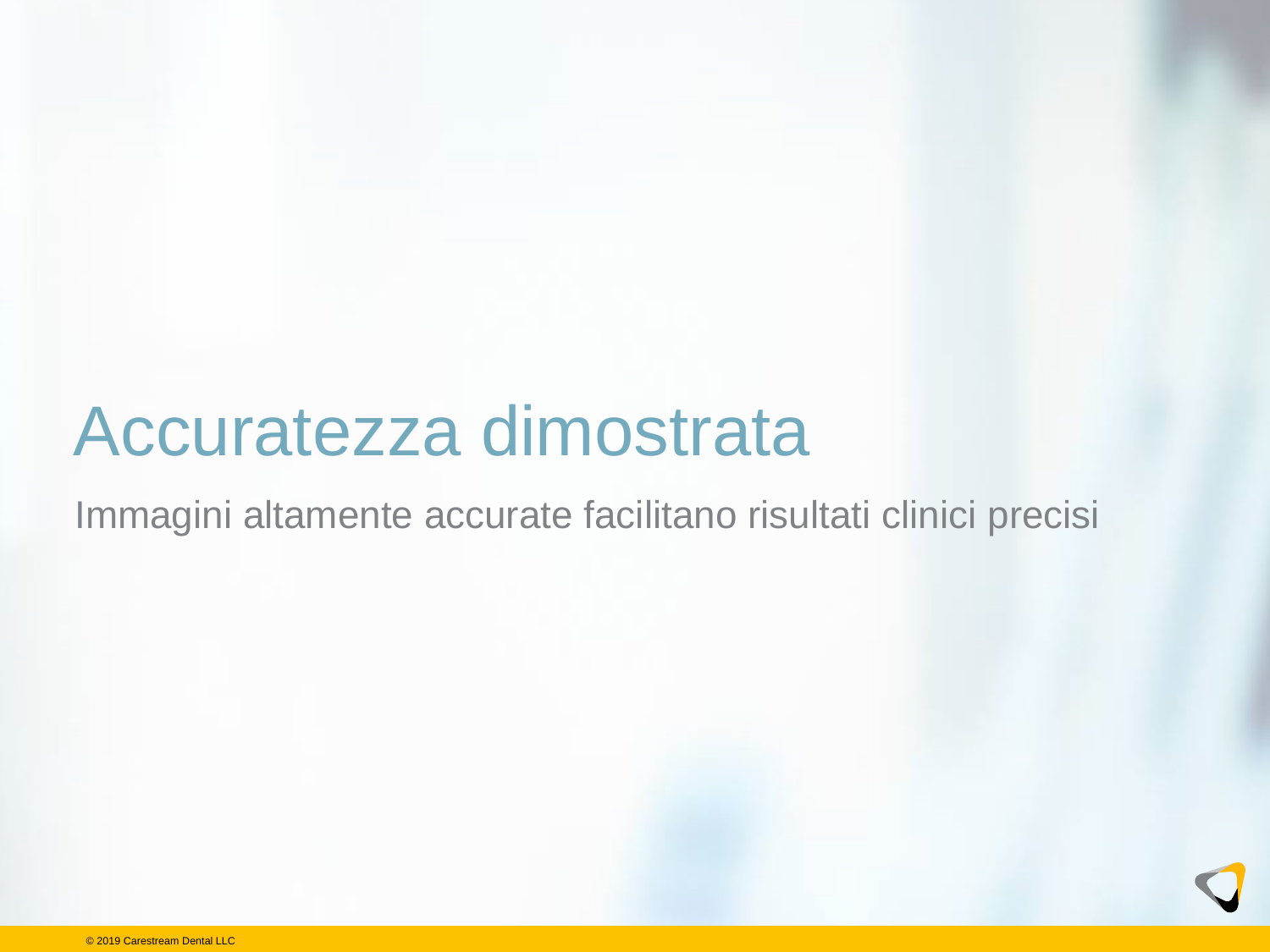

# Accuratezza dimostrata
Immagini altamente accurate facilitano risultati clinici precisi
07.10.2019